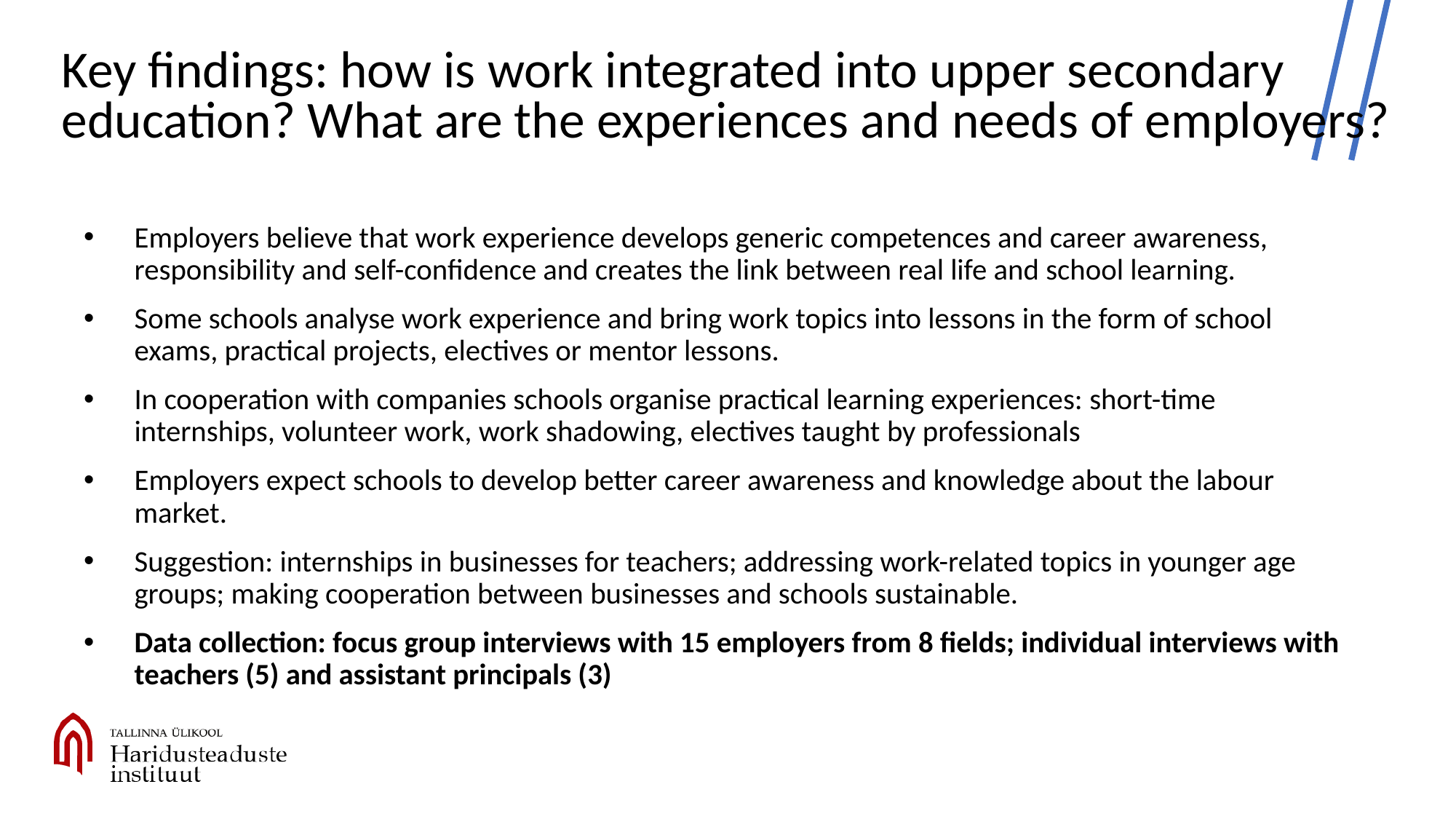

# Key findings: how is work integrated into upper secondary education? What are the experiences and needs of employers?
Employers believe that work experience develops generic competences and career awareness, responsibility and self-confidence and creates the link between real life and school learning.
Some schools analyse work experience and bring work topics into lessons in the form of school exams, practical projects, electives or mentor lessons.
In cooperation with companies schools organise practical learning experiences: short-time internships, volunteer work, work shadowing, electives taught by professionals
Employers expect schools to develop better career awareness and knowledge about the labour market.
Suggestion: internships in businesses for teachers; addressing work-related topics in younger age groups; making cooperation between businesses and schools sustainable.
Data collection: focus group interviews with 15 employers from 8 fields; individual interviews with teachers (5) and assistant principals (3)